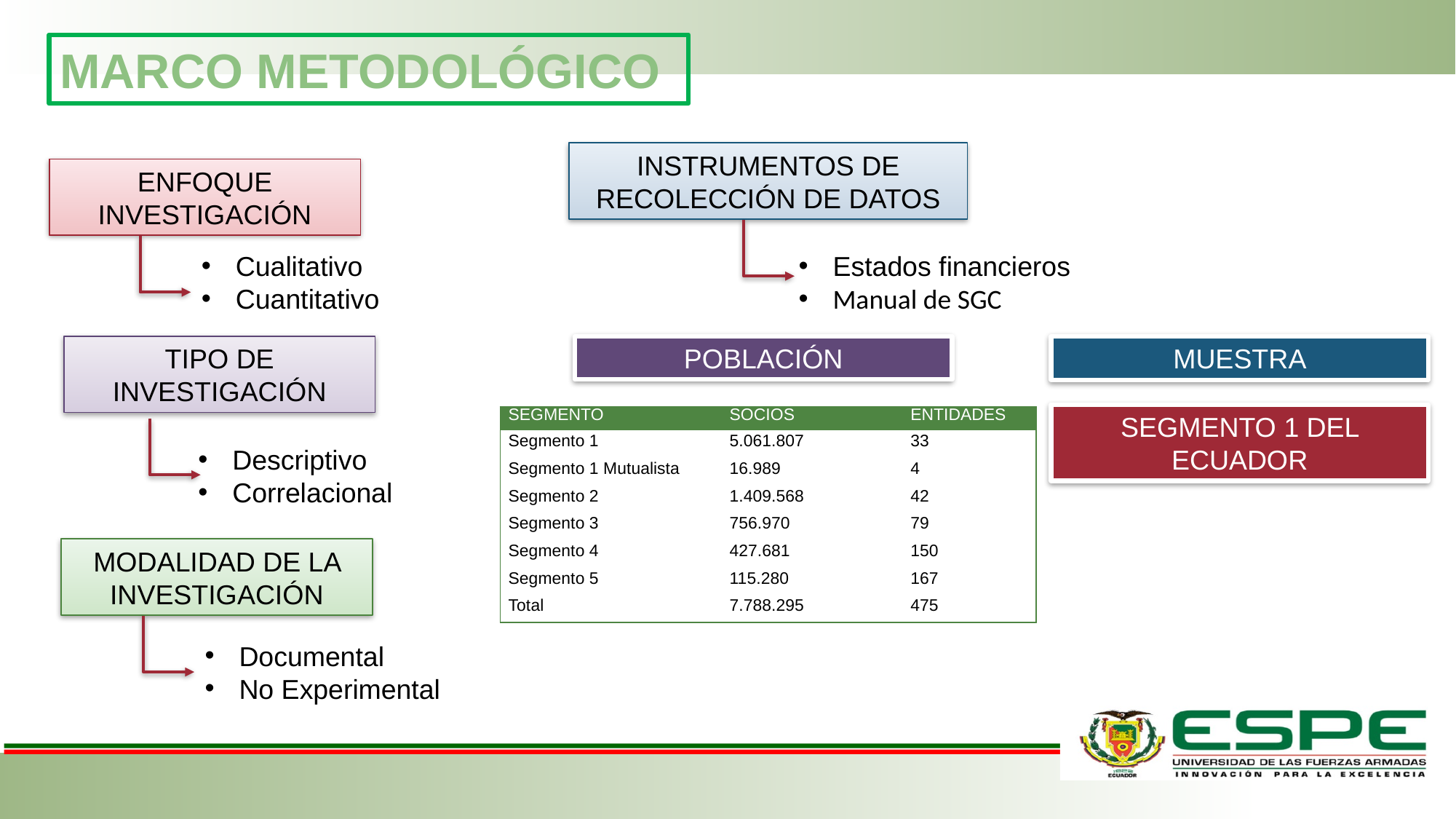

MARCO METODOLÓGICO
INSTRUMENTOS DE RECOLECCIÓN DE DATOS
ENFOQUE INVESTIGACIÓN
Estados financieros
Manual de SGC
Cualitativo
Cuantitativo
POBLACIÓN
TIPO DE INVESTIGACIÓN
MUESTRA
SEGMENTO 1 DEL ECUADOR
| SEGMENTO | SOCIOS | ENTIDADES |
| --- | --- | --- |
| Segmento 1 | 5.061.807 | 33 |
| Segmento 1 Mutualista | 16.989 | 4 |
| Segmento 2 | 1.409.568 | 42 |
| Segmento 3 | 756.970 | 79 |
| Segmento 4 | 427.681 | 150 |
| Segmento 5 | 115.280 | 167 |
| Total | 7.788.295 | 475 |
Descriptivo
Correlacional
MODALIDAD DE LA INVESTIGACIÓN
Documental
No Experimental